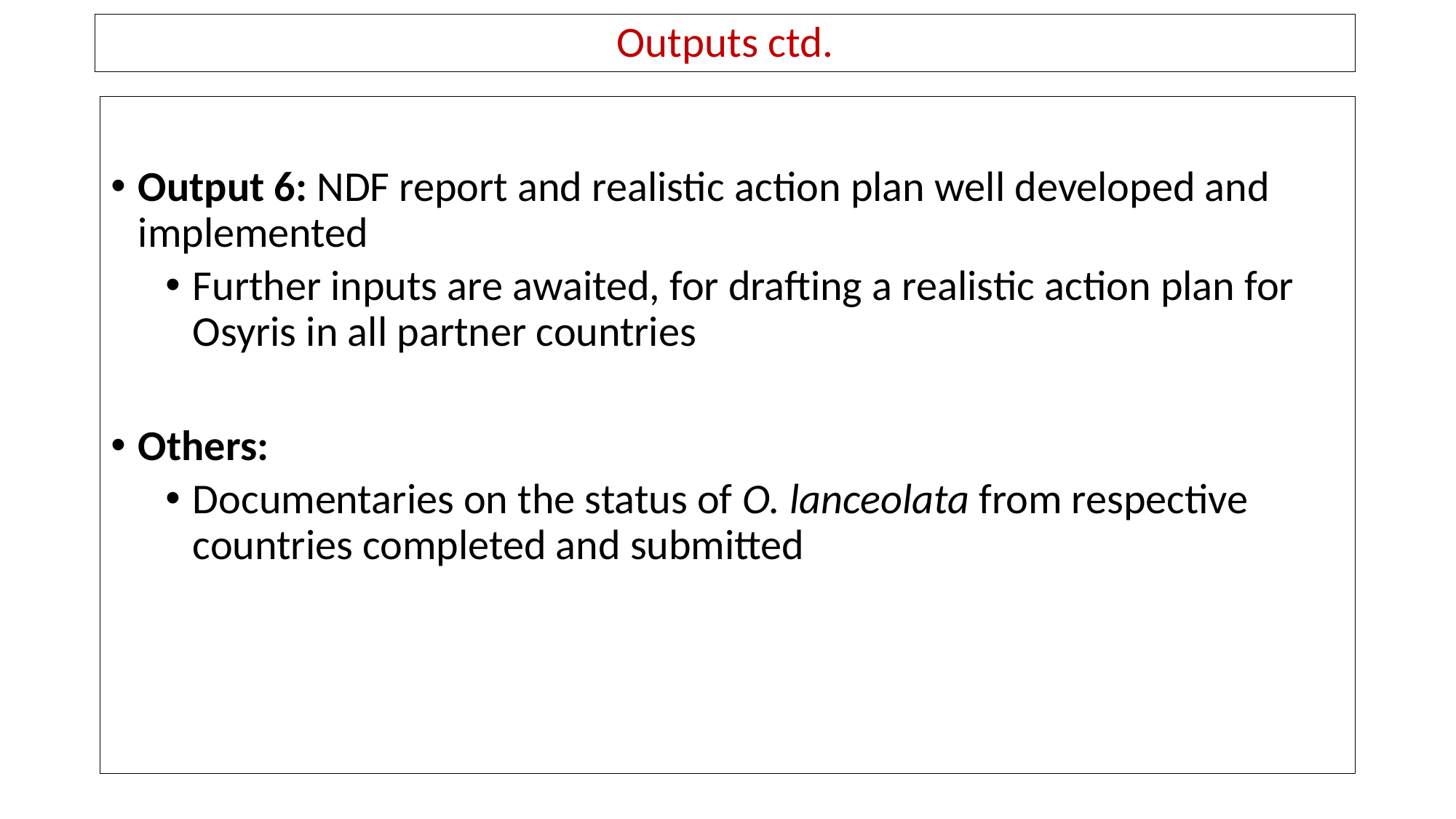

# Outputs ctd.

Output 6: NDF report and realistic action plan well developed and implemented
Further inputs are awaited, for drafting a realistic action plan for Osyris in all partner countries

Others:
Documentaries on the status of O. lanceolata from respective countries completed and submitted